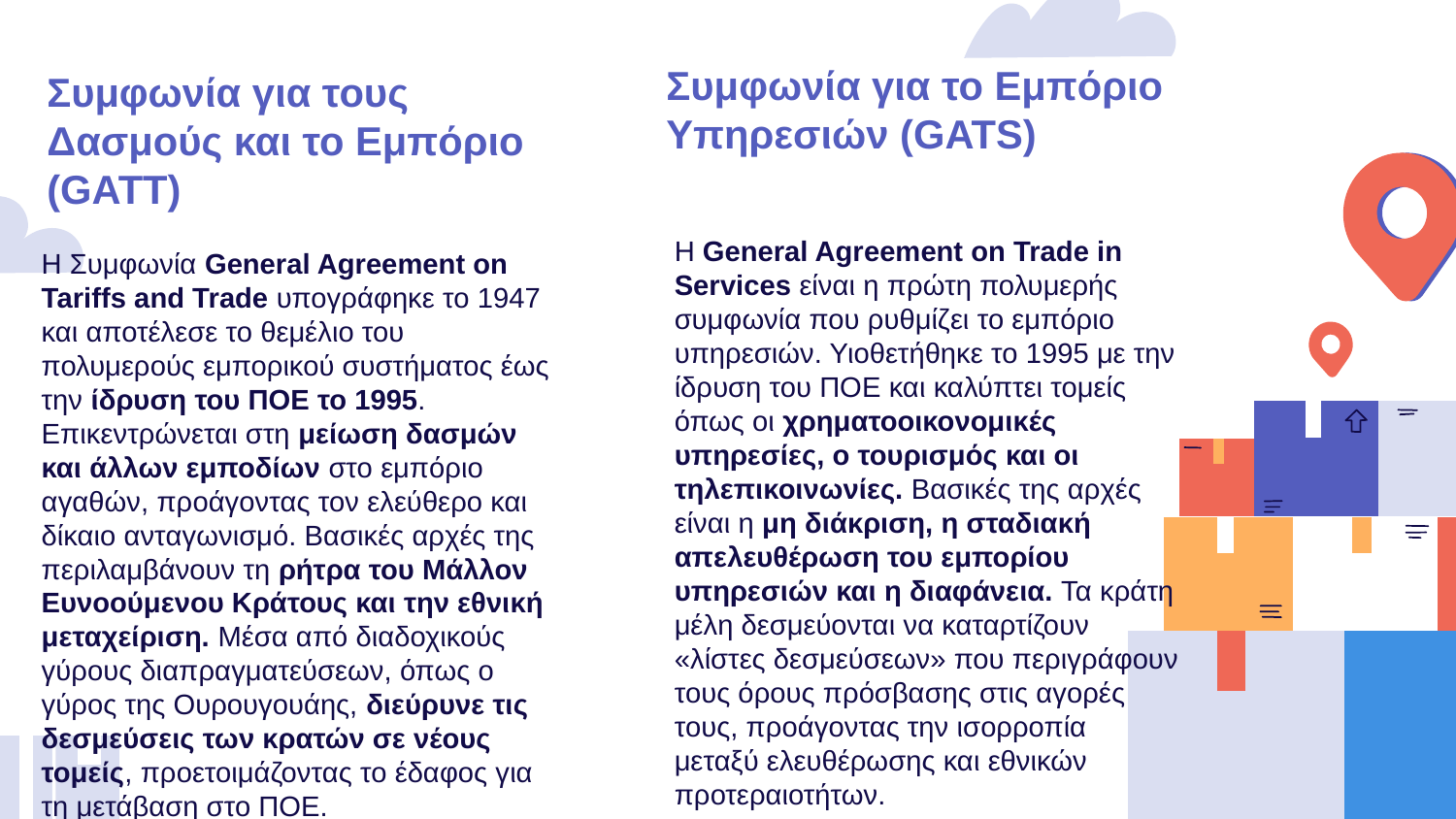

Συμφωνία για το Εμπόριο Υπηρεσιών (GATS)
Συμφωνία για τους Δασμούς και το Εμπόριο (GATT)
Η General Agreement on Trade in Services είναι η πρώτη πολυμερής συμφωνία που ρυθμίζει το εμπόριο υπηρεσιών. Υιοθετήθηκε το 1995 με την ίδρυση του ΠΟΕ και καλύπτει τομείς όπως οι χρηματοοικονομικές υπηρεσίες, ο τουρισμός και οι τηλεπικοινωνίες. Βασικές της αρχές είναι η μη διάκριση, η σταδιακή απελευθέρωση του εμπορίου
υπηρεσιών και η διαφάνεια. Τα κράτη μέλη δεσμεύονται να καταρτίζουν
«λίστες δεσμεύσεων» που περιγράφουν τους όρους πρόσβασης στις αγορές
τους, προάγοντας την ισορροπία
μεταξύ ελευθέρωσης και εθνικών
προτεραιοτήτων.
Η Συμφωνία General Agreement on Tariffs and Trade υπογράφηκε το 1947 και αποτέλεσε το θεμέλιο του πολυμερούς εμπορικού συστήματος έως την ίδρυση του ΠΟΕ το 1995. Επικεντρώνεται στη μείωση δασμών και άλλων εμποδίων στο εμπόριο αγαθών, προάγοντας τον ελεύθερο και δίκαιο ανταγωνισμό. Βασικές αρχές της περιλαμβάνουν τη ρήτρα του Μάλλον Ευνοούμενου Κράτους και την εθνική μεταχείριση. Μέσα από διαδοχικούς γύρους διαπραγματεύσεων, όπως ο γύρος της Ουρουγουάης, διεύρυνε τις δεσμεύσεις των κρατών σε νέους τομείς, προετοιμάζοντας το έδαφος για τη μετάβαση στο ΠΟΕ.